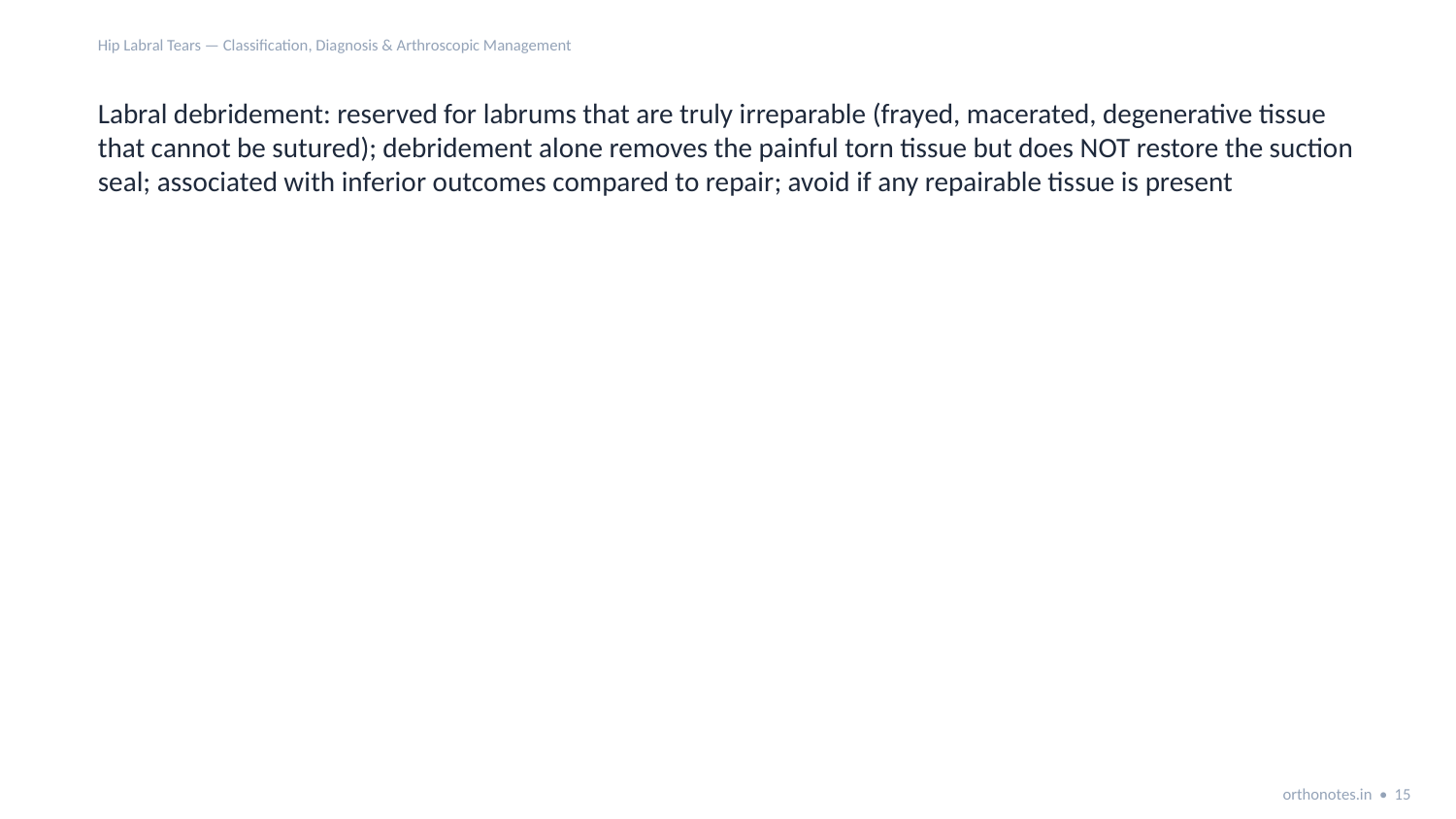

Hip Labral Tears — Classification, Diagnosis & Arthroscopic Management
Labral debridement: reserved for labrums that are truly irreparable (frayed, macerated, degenerative tissue that cannot be sutured); debridement alone removes the painful torn tissue but does NOT restore the suction seal; associated with inferior outcomes compared to repair; avoid if any repairable tissue is present
orthonotes.in  •  15